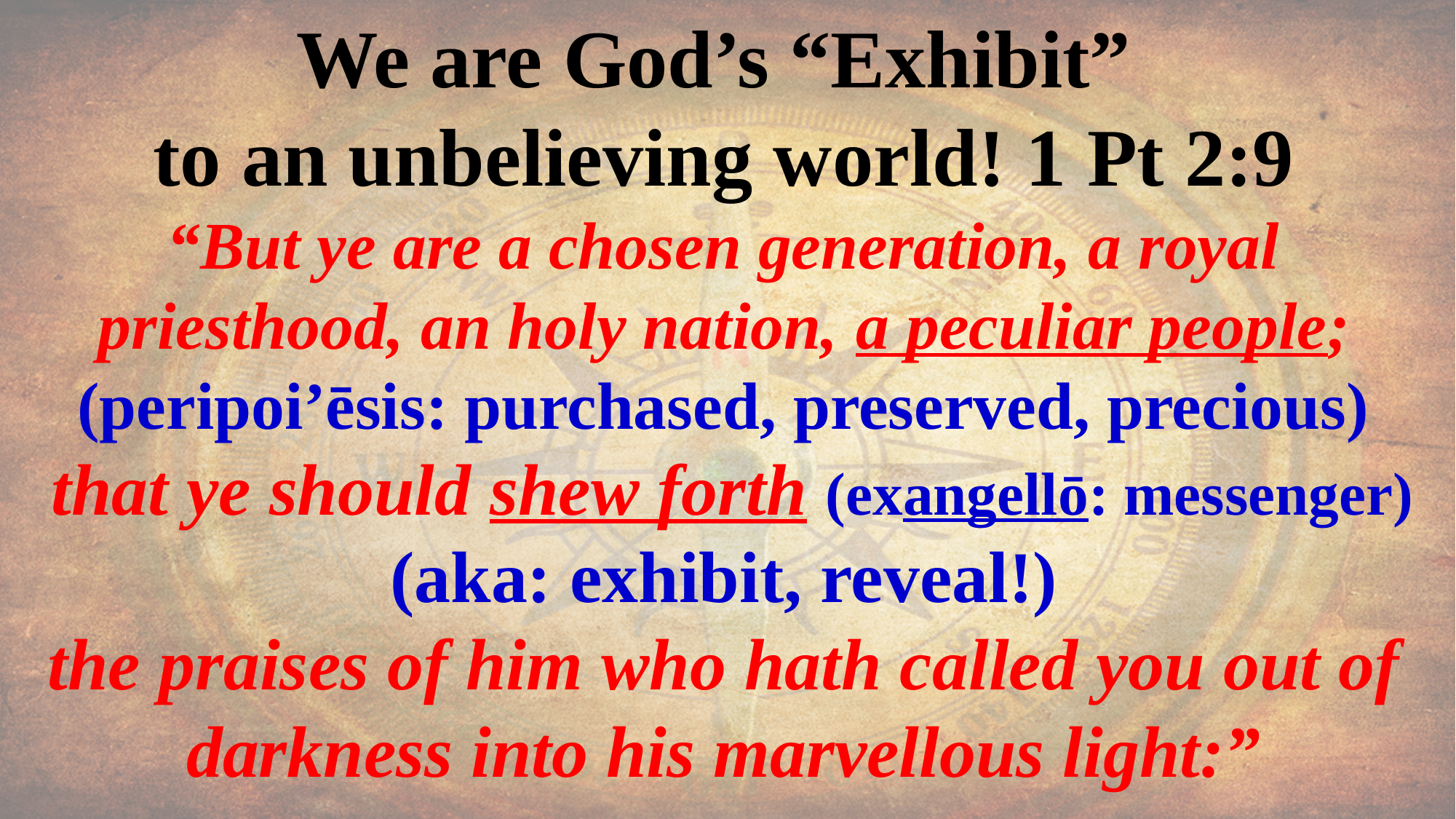

We are God’s “Exhibit”
to an unbelieving world! 1 Pt 2:9
“But ye are a chosen generation, a royal priesthood, an holy nation, a peculiar people;
(peripoi’ēsis: purchased, preserved, precious)
 that ye should shew forth (exangellō: messenger)
(aka: exhibit, reveal!)
the praises of him who hath called you out of darkness into his marvellous light:”